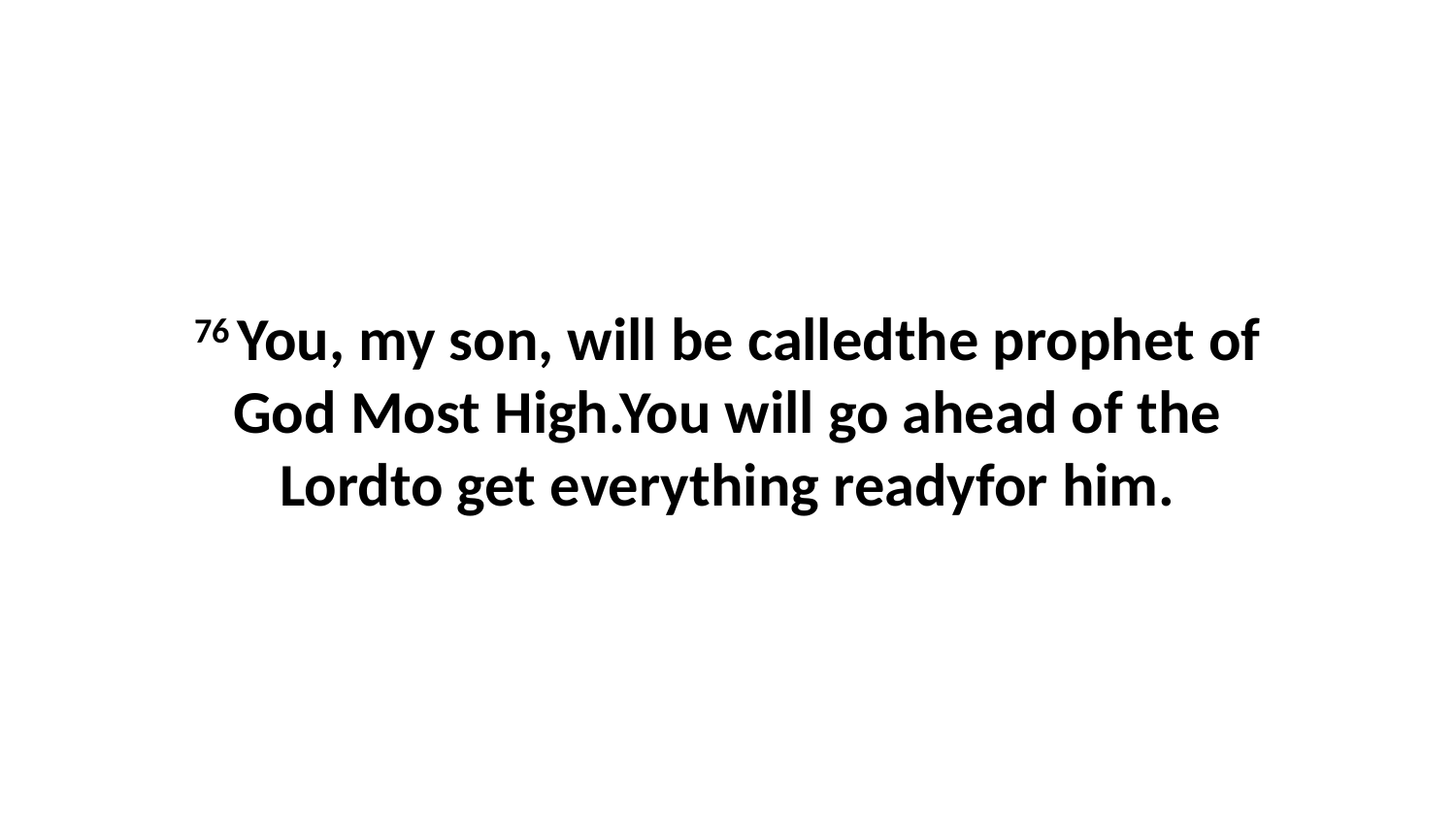

76 You, my son, will be calledthe prophet of God Most High.You will go ahead of the Lordto get everything readyfor him.